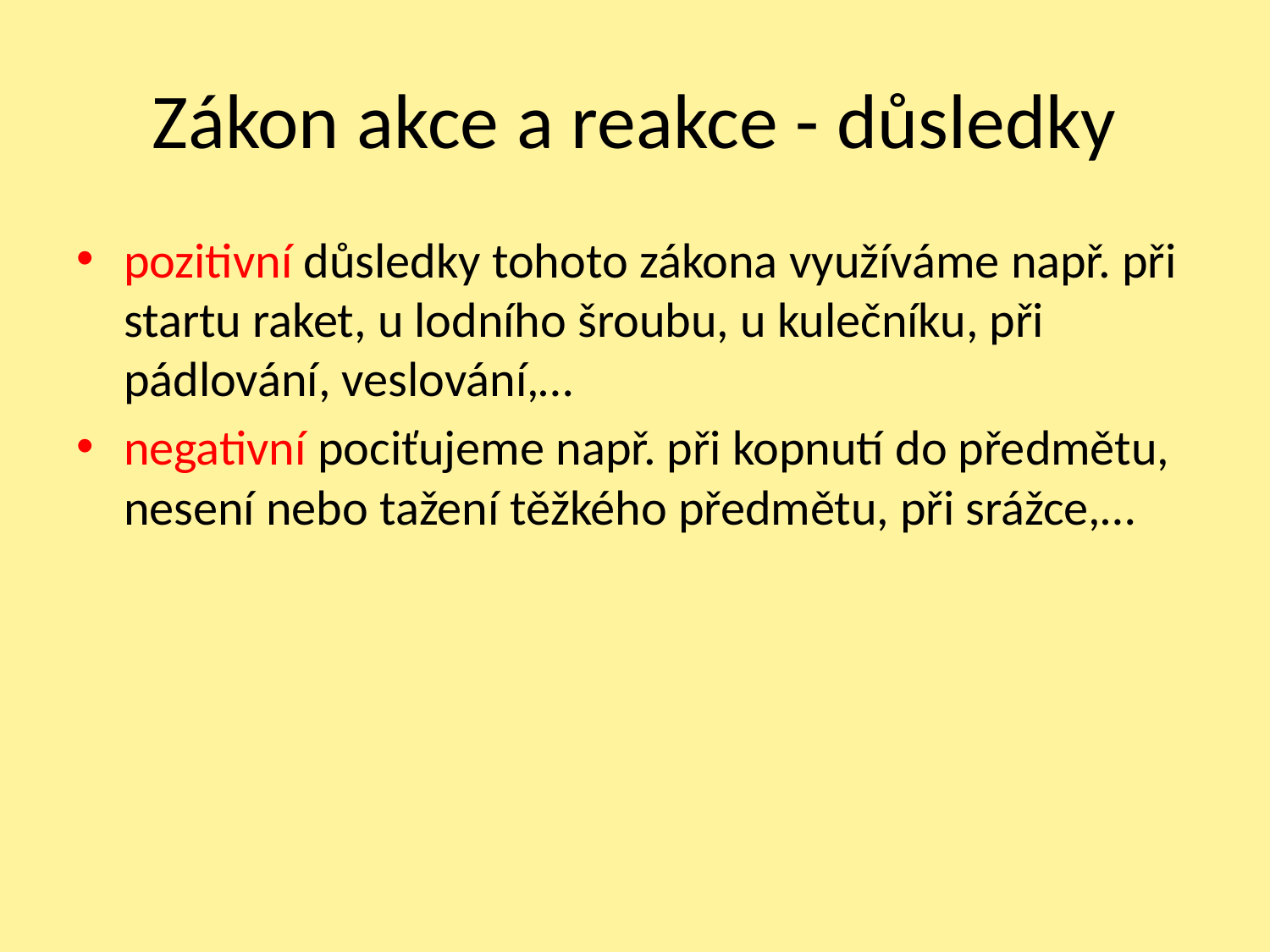

# Zákon akce a reakce - důsledky
pozitivní důsledky tohoto zákona využíváme např. při startu raket, u lodního šroubu, u kulečníku, při pádlování, veslování,…
negativní pociťujeme např. při kopnutí do předmětu, nesení nebo tažení těžkého předmětu, při srážce,…